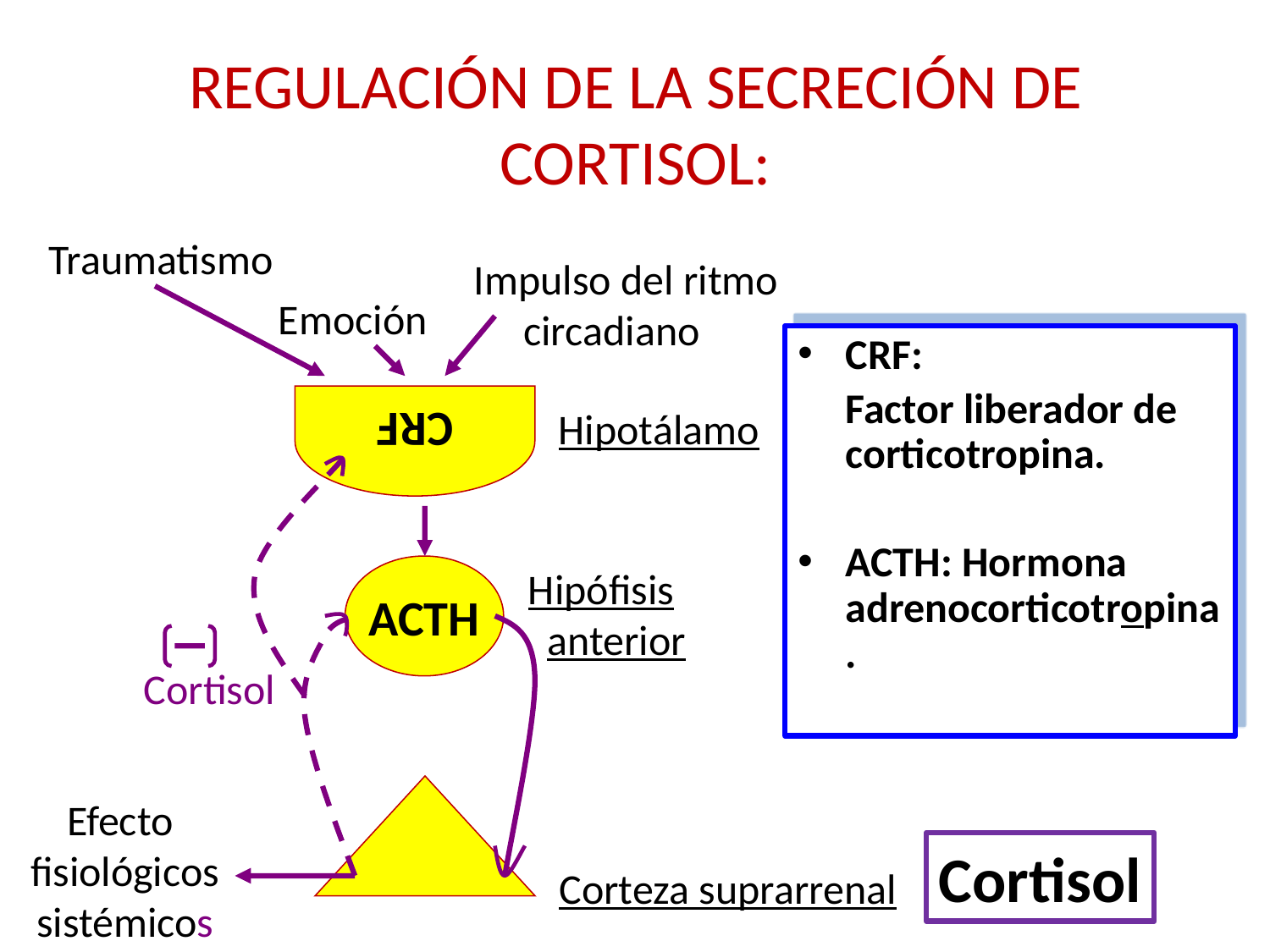

# REGULACIÓN DE LA SECRECIÓN DE CORTISOL:
Traumatismo
   Impulso del ritmo
circadiano

Emoción

CRF
CRF:
	Factor liberador de corticotropina.

ACTH: Hormona adrenocorticotropina.

Hipotálamo

ACTH
Hipófisis
  anterior

Cortisol

Efecto
fisiológicos
sistémicos
Cortisol

Corteza suprarrenal